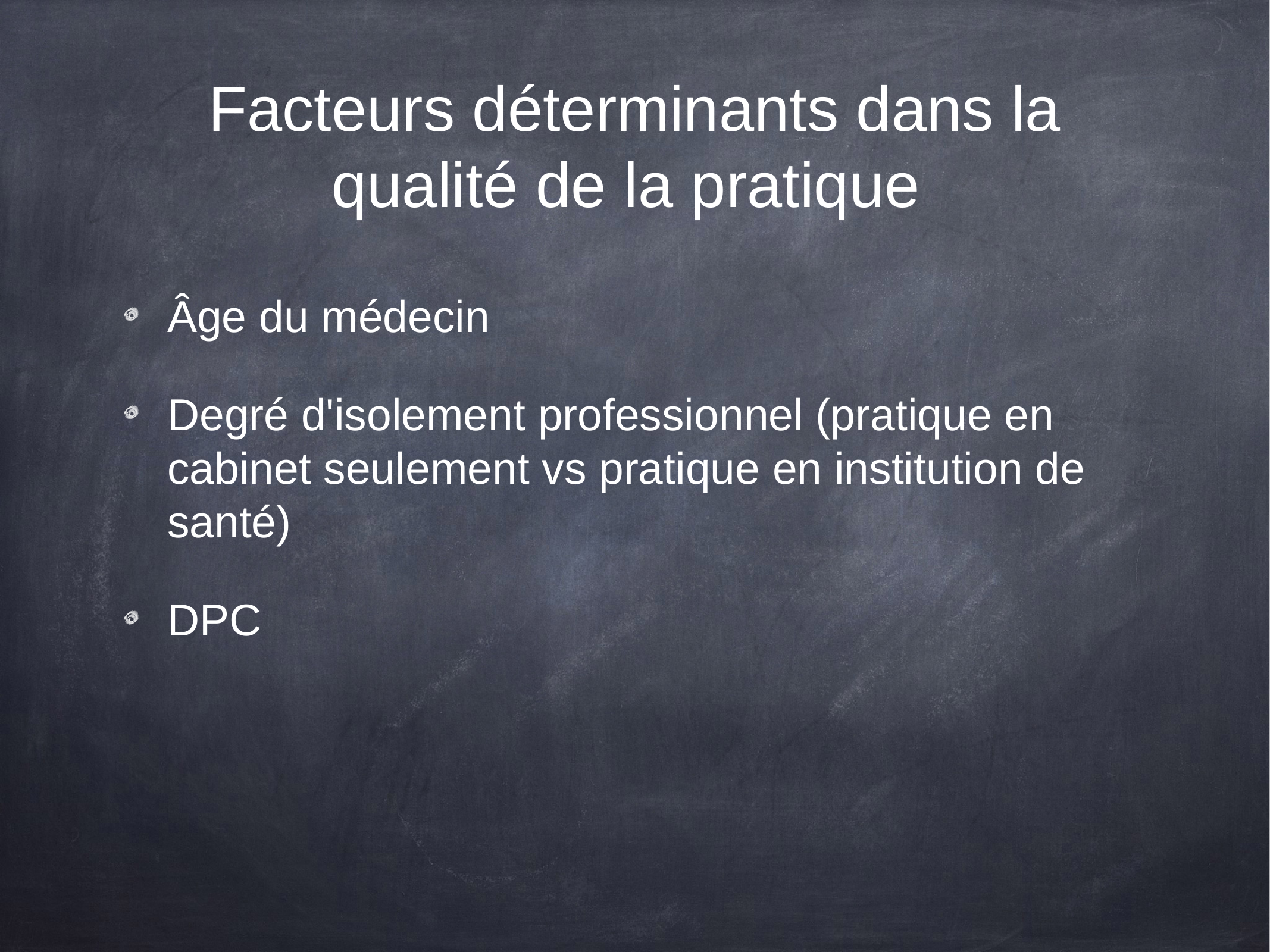

# Facteurs déterminants dans la qualité de la pratique
Âge du médecin
Degré d'isolement professionnel (pratique en cabinet seulement vs pratique en institution de santé)
DPC